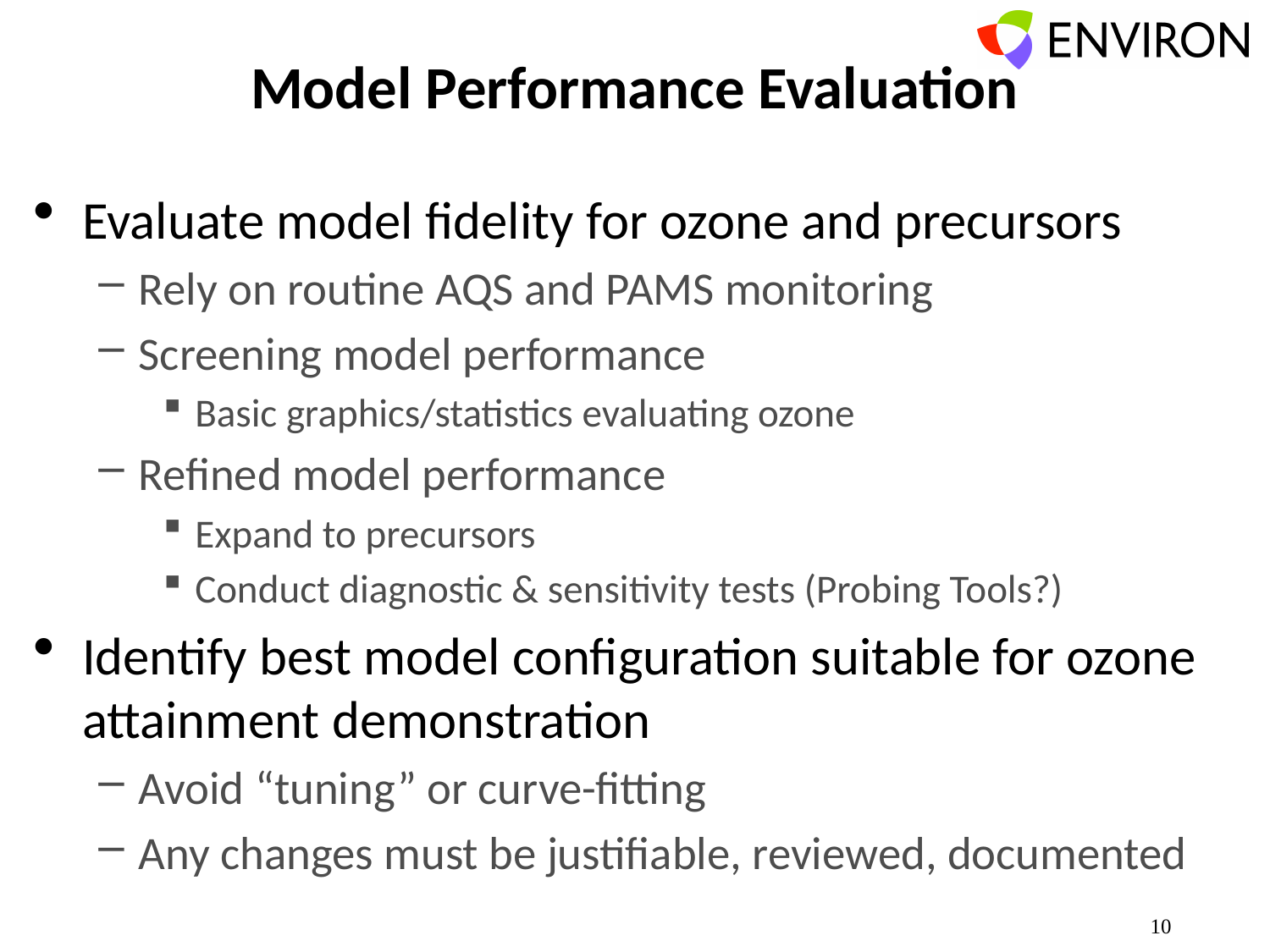

# Model Performance Evaluation
Evaluate model fidelity for ozone and precursors
Rely on routine AQS and PAMS monitoring
Screening model performance
Basic graphics/statistics evaluating ozone
Refined model performance
Expand to precursors
Conduct diagnostic & sensitivity tests (Probing Tools?)
Identify best model configuration suitable for ozone attainment demonstration
Avoid “tuning” or curve-fitting
Any changes must be justifiable, reviewed, documented
10